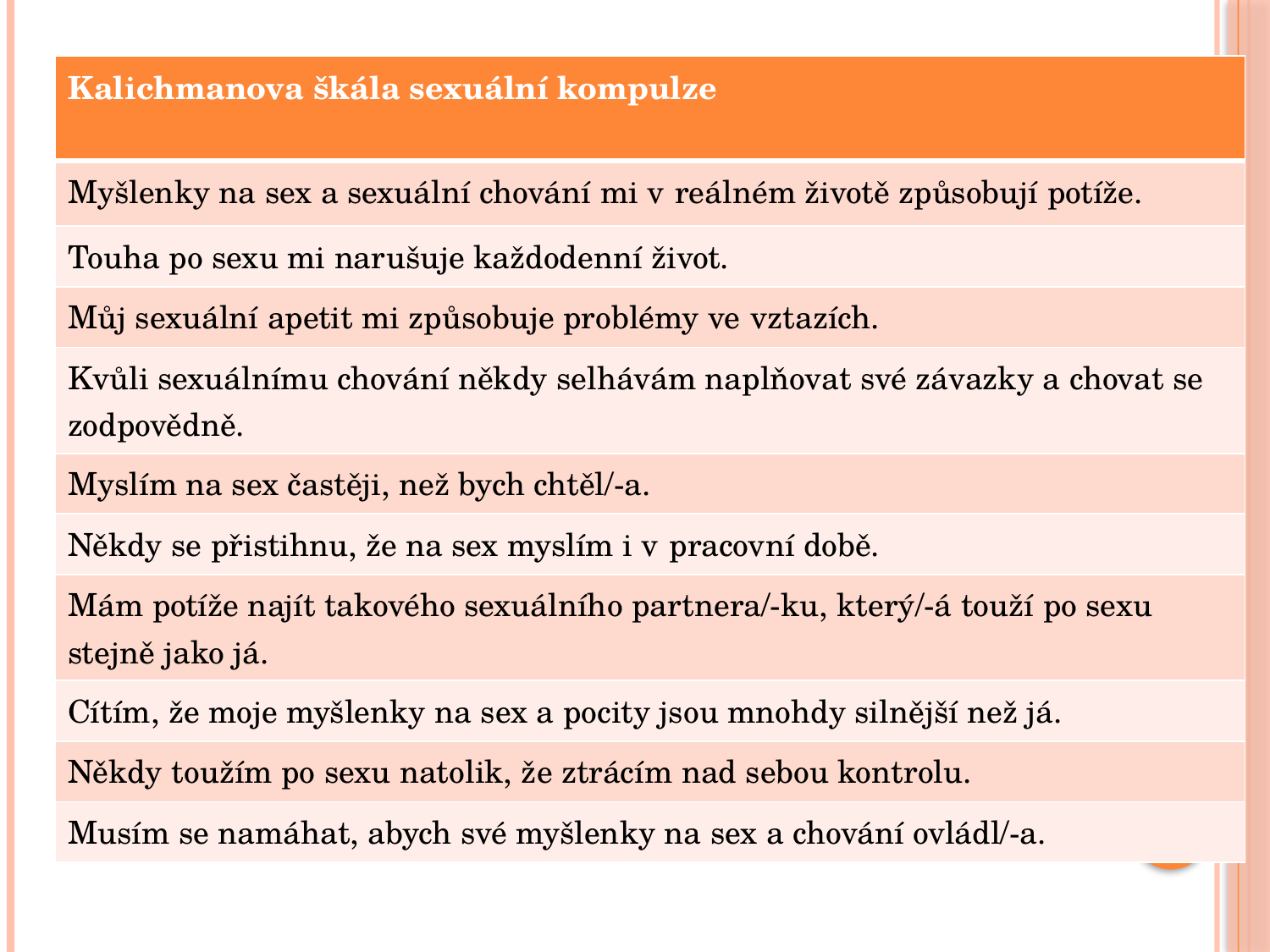

| Kalichmanova škála sexuální kompulze |
| --- |
| Myšlenky na sex a sexuální chování mi v reálném životě způsobují potíže. |
| Touha po sexu mi narušuje každodenní život. |
| Můj sexuální apetit mi způsobuje problémy ve vztazích. |
| Kvůli sexuálnímu chování někdy selhávám naplňovat své závazky a chovat se zodpovědně. |
| Myslím na sex častěji, než bych chtěl/-a. |
| Někdy se přistihnu, že na sex myslím i v pracovní době. |
| Mám potíže najít takového sexuálního partnera/-ku, který/-á touží po sexu stejně jako já. |
| Cítím, že moje myšlenky na sex a pocity jsou mnohdy silnější než já. |
| Někdy toužím po sexu natolik, že ztrácím nad sebou kontrolu. |
| Musím se namáhat, abych své myšlenky na sex a chování ovládl/-a. |